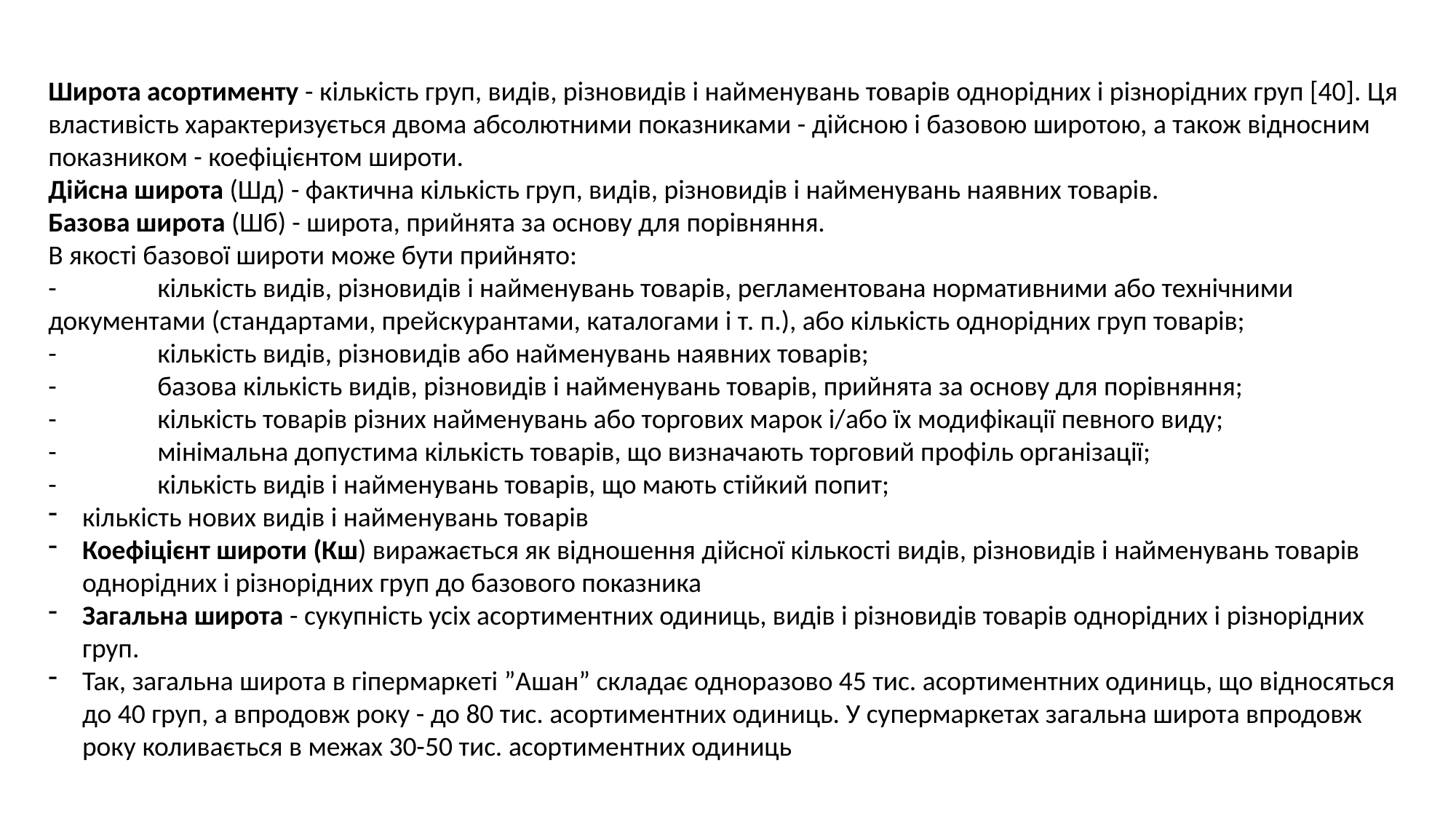

Широта асортименту - кількість груп, видів, різновидів і найменувань товарів однорідних і різнорідних груп [40]. Ця властивість характеризується двома абсолютними показниками - дійсною і базовою широтою, а також відносним показником - коефіцієнтом широти.
Дійсна широта (Шд) - фактична кількість груп, видів, різновидів і найменувань наявних товарів.
Базова широта (Шб) - широта, прийнята за основу для порівняння.
В якості базової широти може бути прийнято:
-	кількість видів, різновидів і найменувань товарів, регламентована нормативними або технічними документами (стандартами, прейскурантами, каталогами і т. п.), або кількість однорідних груп товарів;
-	кількість видів, різновидів або найменувань наявних товарів;
-	базова кількість видів, різновидів і найменувань товарів, прийнята за основу для порівняння;
-	кількість товарів різних найменувань або торгових марок і/або їх модифікації певного виду;
-	мінімальна допустима кількість товарів, що визначають торговий профіль організації;
-	кількість видів і найменувань товарів, що мають стійкий попит;
кількість нових видів і найменувань товарів
Коефіцієнт широти (Кш) виражається як відношення дійсної кількості видів, різновидів і найменувань товарів однорідних і різнорідних груп до базового показника
Загальна широта - сукупність усіх асортиментних одиниць, видів і різновидів товарів однорідних і різнорідних груп.
Так, загальна широта в гіпермаркеті ”Ашан” складає одноразово 45 тис. асортиментних одиниць, що відносяться до 40 груп, а впродовж року - до 80 тис. асортиментних одиниць. У супермаркетах загальна широта впродовж року коливається в межах 30-50 тис. асортиментних одиниць